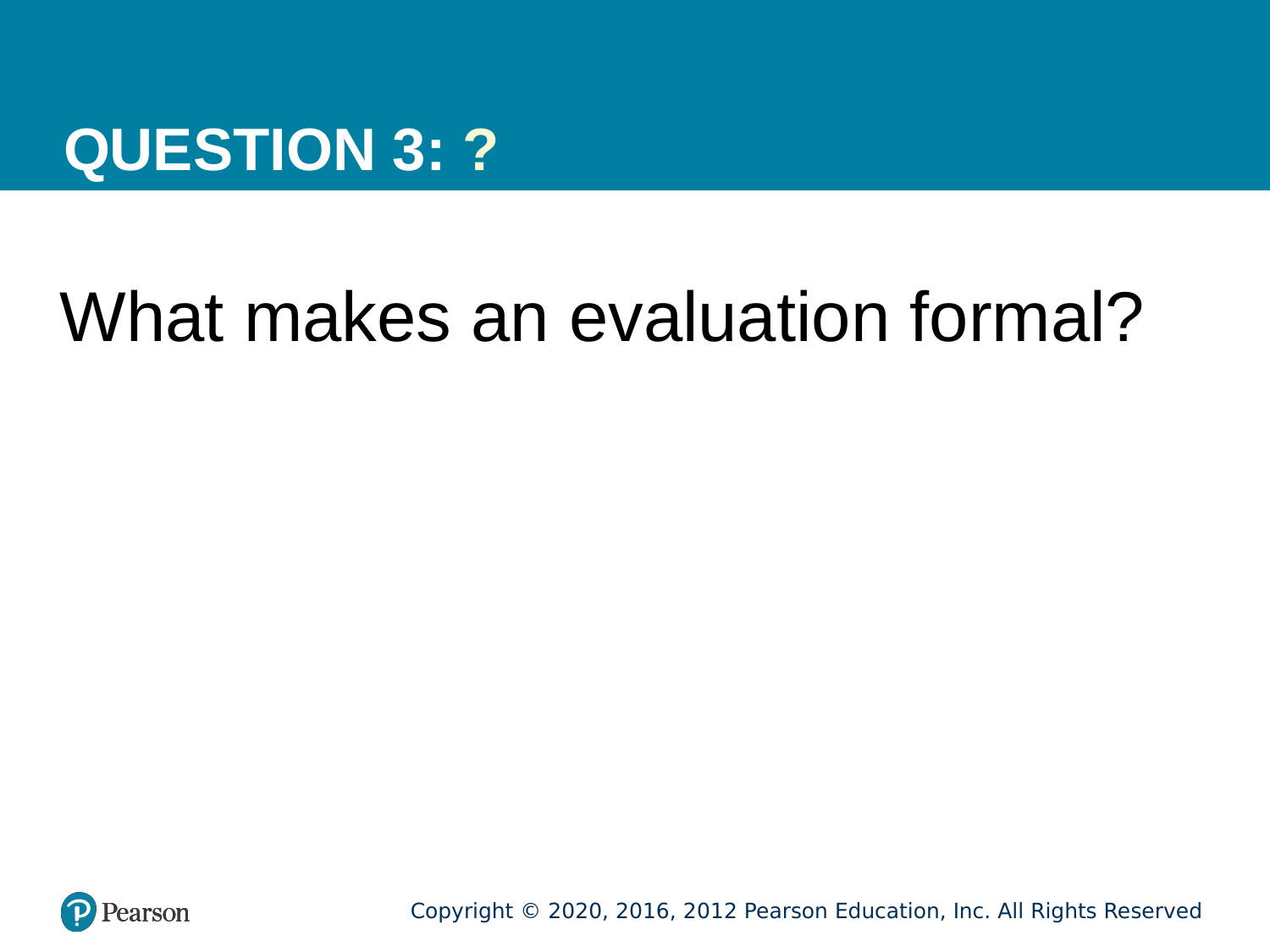

# QUESTION 3: ?
What makes an evaluation formal?